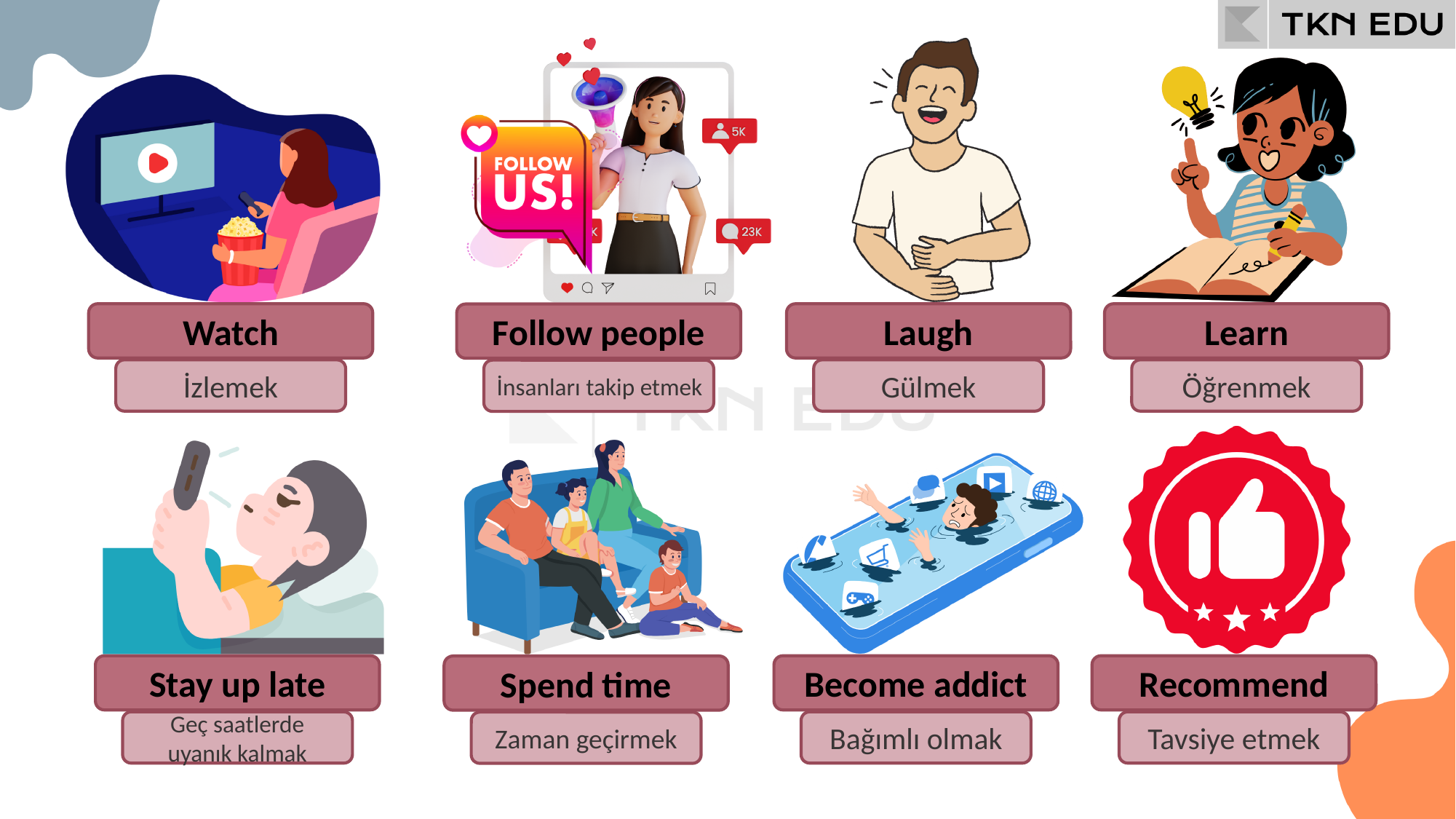

Watch
Laugh
Learn
Follow people

İzlemek
Gülmek
Öğrenmek
İnsanları takip etmek

Stay up late
Become addict
Recommend
Spend time

Geç saatlerde uyanık kalmak
Bağımlı olmak
Tavsiye etmek
Zaman geçirmek